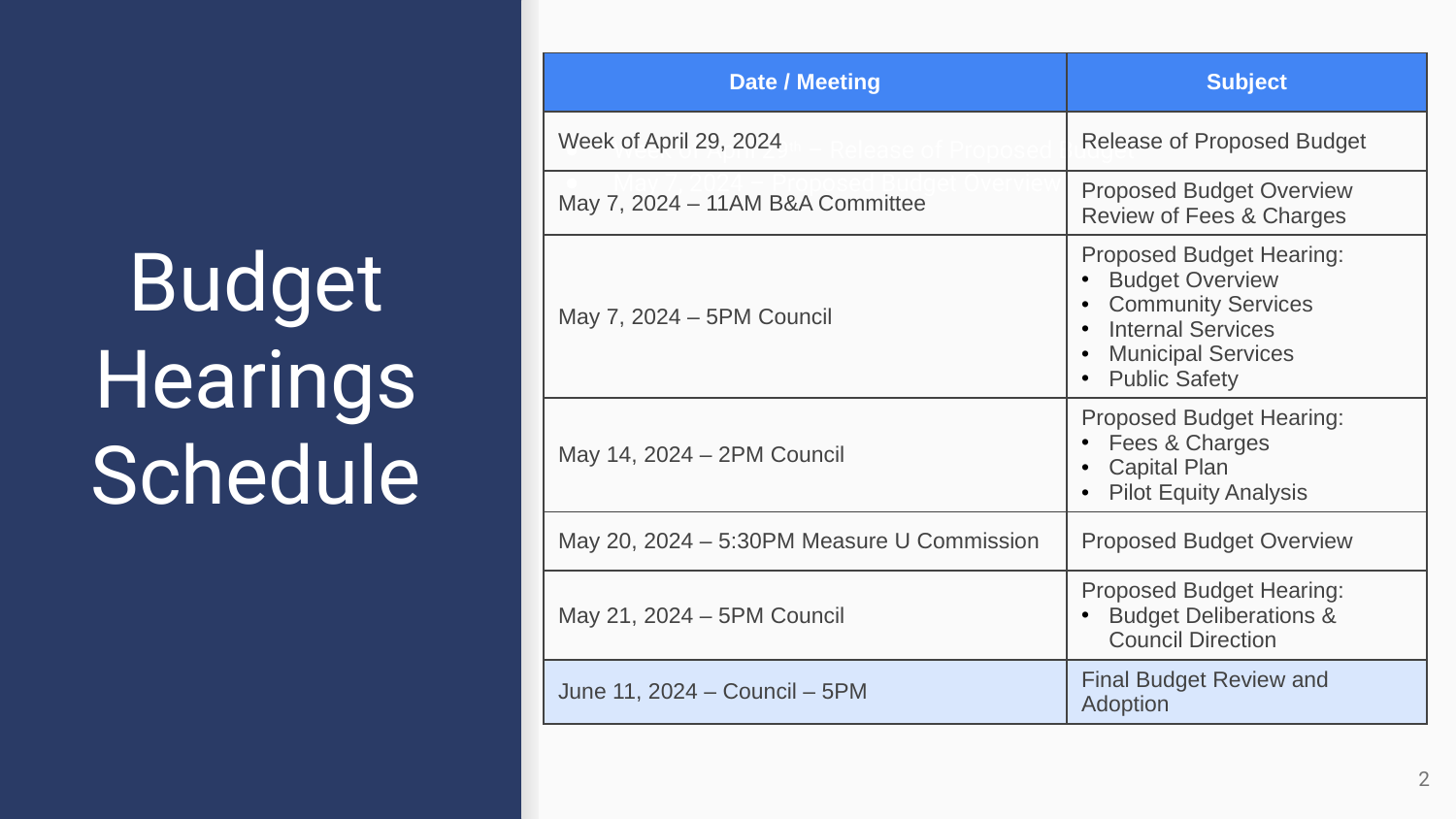

| Date / Meeting | Subject |
| --- | --- |
| Week of April 29, 2024 | Release of Proposed Budget |
| May 7, 2024 – 11AM B&A Committee | Proposed Budget Overview Review of Fees & Charges |
| May 7, 2024 – 5PM Council | Proposed Budget Hearing: Budget Overview Community Services Internal Services Municipal Services Public Safety |
| May 14, 2024 – 2PM Council | Proposed Budget Hearing: Fees & Charges Capital Plan Pilot Equity Analysis |
| May 20, 2024 – 5:30PM Measure U Commission | Proposed Budget Overview |
| May 21, 2024 – 5PM Council | Proposed Budget Hearing: Budget Deliberations & Council Direction |
| June 11, 2024 – Council – 5PM | Final Budget Review and Adoption |
Week of April 29th – Release of Proposed Budget
May 7, 2024 – Proposed Budget Overview

# Budget Hearings Schedule
2